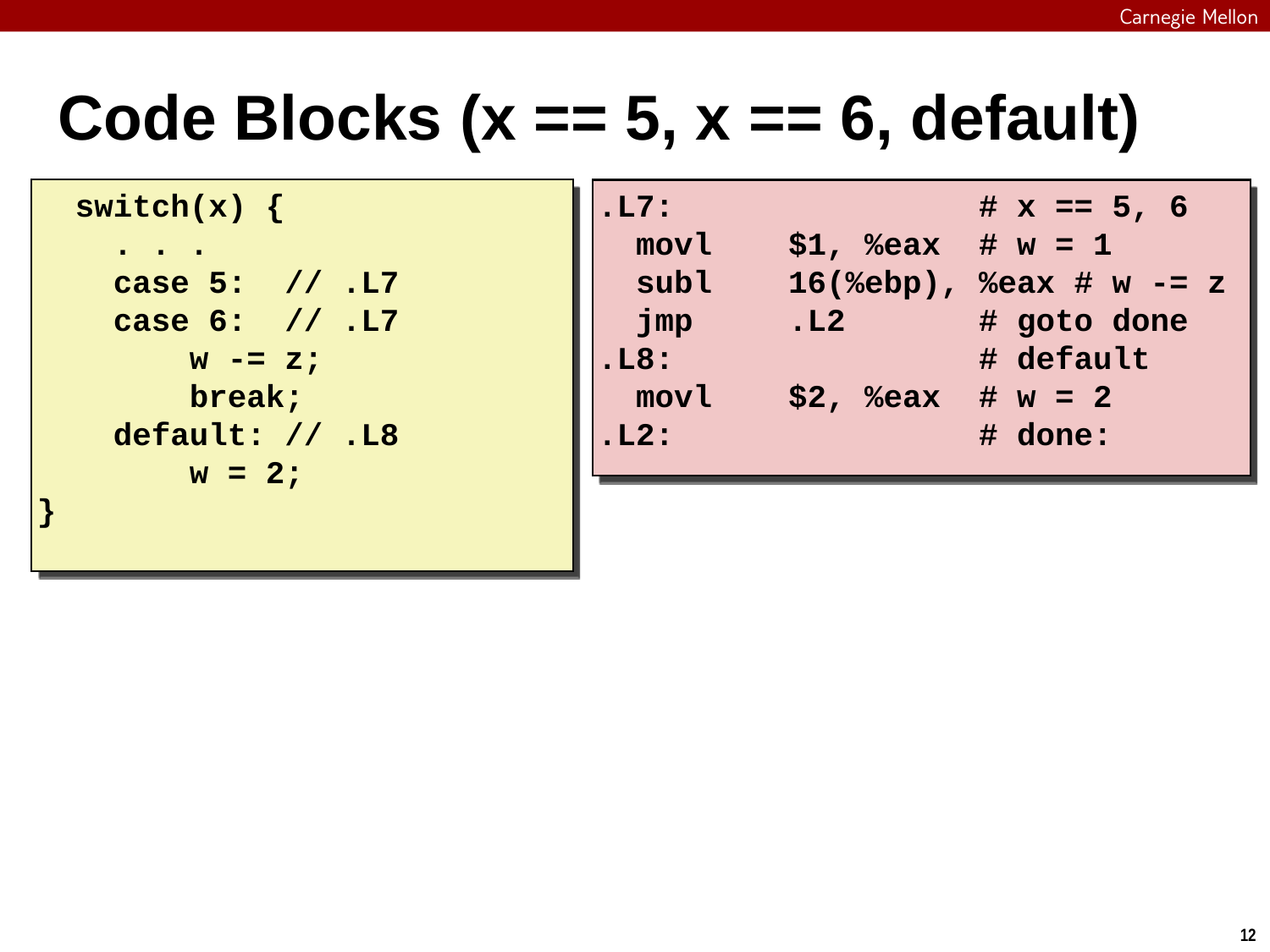

Carnegie Mellon
# Code Blocks (x == 5, x == 6, default)
  switch(x) {
    . . .
    case 5:  // .L7
    case 6:  // .L7
        w -= z;
        break;
    default: // .L8
        w = 2;
}
.L7:                # x == 5, 6
  movl    $1, %eax  # w = 1
  subl    16(%ebp), %eax # w -= z
  jmp     .L2       # goto done
.L8:                # default
  movl    $2, %eax  # w = 2
.L2:                # done: